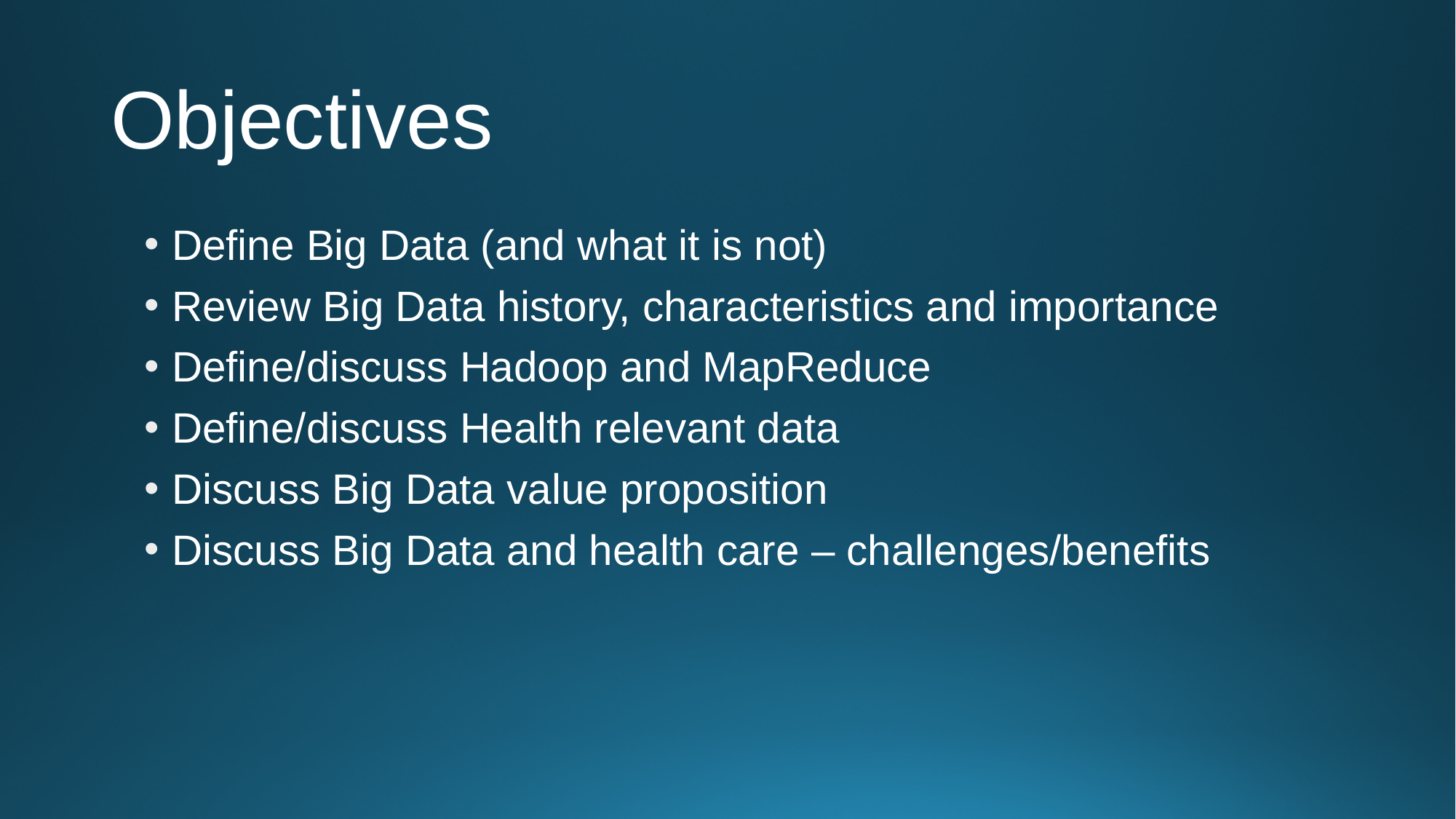

# Objectives
Define Big Data (and what it is not)
Review Big Data history, characteristics and importance
Define/discuss Hadoop and MapReduce
Define/discuss Health relevant data
Discuss Big Data value proposition
Discuss Big Data and health care – challenges/benefits